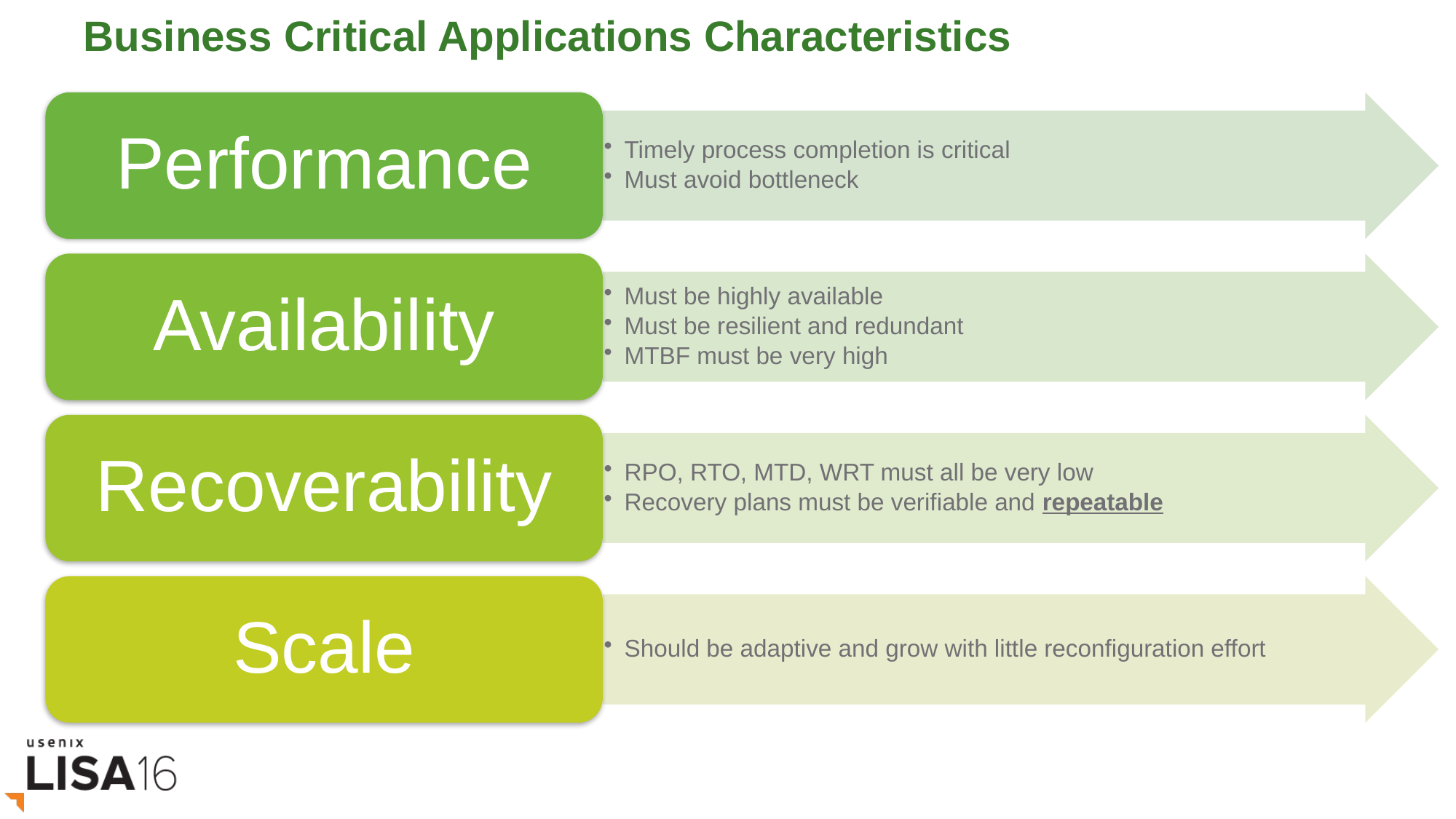

# Business Critical Applications Characteristics
Performance
Timely process completion is critical
Must avoid bottleneck
Availability
Must be highly available
Must be resilient and redundant
MTBF must be very high
Recoverability
RPO, RTO, MTD, WRT must all be very low
Recovery plans must be verifiable and repeatable
Scale
Should be adaptive and grow with little reconfiguration effort